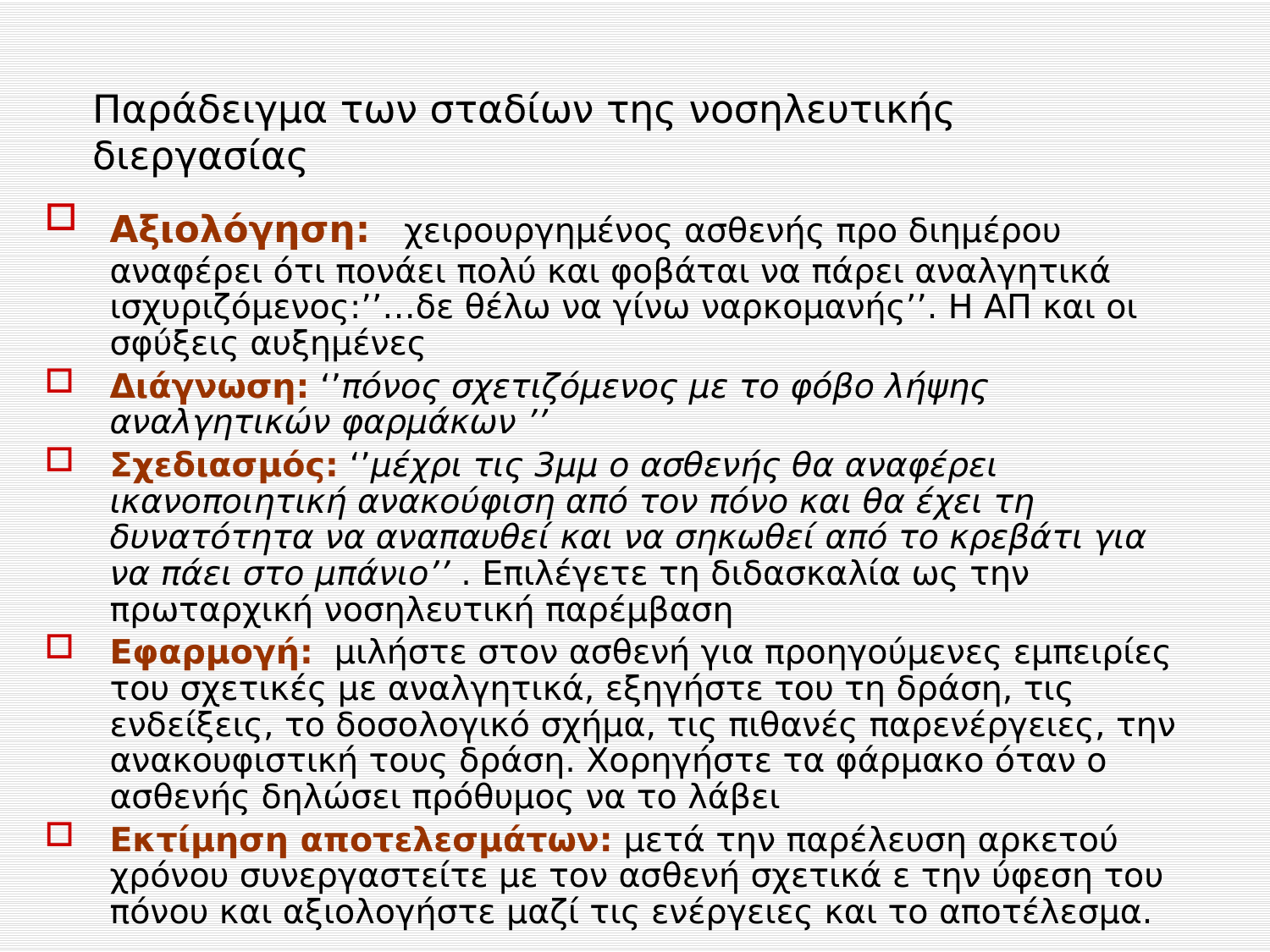

# Παράδειγμα των σταδίων της νοσηλευτικής διεργασίας
Αξιολόγηση:  χειρουργημένος ασθενής προ διημέρου αναφέρει ότι πονάει πολύ και φοβάται να πάρει αναλγητικά ισχυριζόμενος:’’…δε θέλω να γίνω ναρκομανής’’. Η ΑΠ και οι σφύξεις αυξημένες
Διάγνωση: ‘’πόνος σχετιζόμενος με το φόβο λήψης αναλγητικών φαρμάκων ’’
Σχεδιασμός: ‘’μέχρι τις 3μμ ο ασθενής θα αναφέρει ικανοποιητική ανακούφιση από τον πόνο και θα έχει τη δυνατότητα να αναπαυθεί και να σηκωθεί από το κρεβάτι για να πάει στο μπάνιο’’ . Επιλέγετε τη διδασκαλία ως την πρωταρχική νοσηλευτική παρέμβαση
Εφαρμογή:  μιλήστε στον ασθενή για προηγούμενες εμπειρίες του σχετικές με αναλγητικά, εξηγήστε του τη δράση, τις ενδείξεις, το δοσολογικό σχήμα, τις πιθανές παρενέργειες, την ανακουφιστική τους δράση. Χορηγήστε τα φάρμακο όταν ο ασθενής δηλώσει πρόθυμος να το λάβει
Εκτίμηση αποτελεσμάτων: μετά την παρέλευση αρκετού χρόνου συνεργαστείτε με τον ασθενή σχετικά ε την ύφεση του πόνου και αξιολογήστε μαζί τις ενέργειες και το αποτέλεσμα.